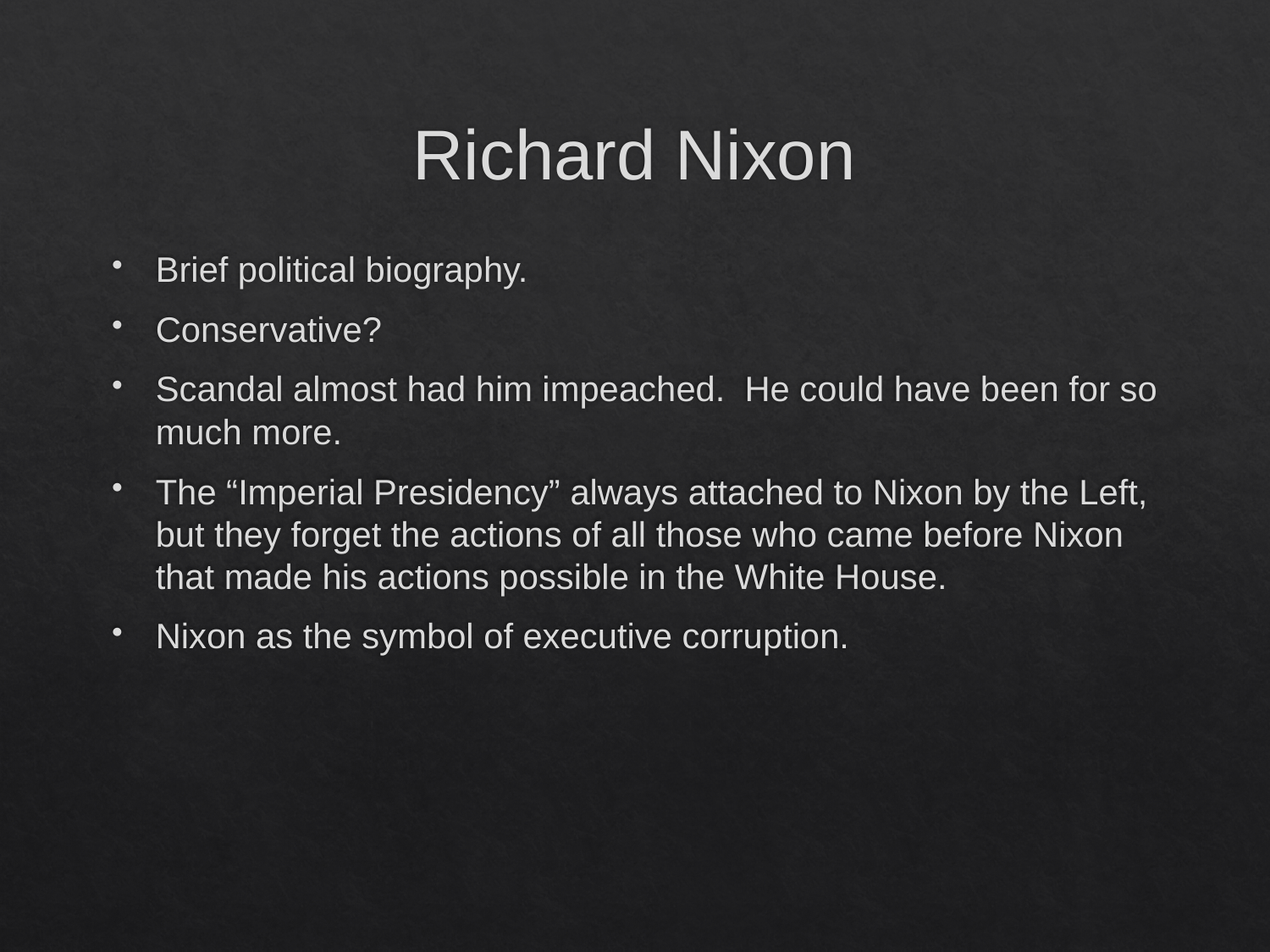

# Richard Nixon
Brief political biography.
Conservative?
Scandal almost had him impeached.  He could have been for so much more.
The “Imperial Presidency” always attached to Nixon by the Left, but they forget the actions of all those who came before Nixon that made his actions possible in the White House.
Nixon as the symbol of executive corruption.